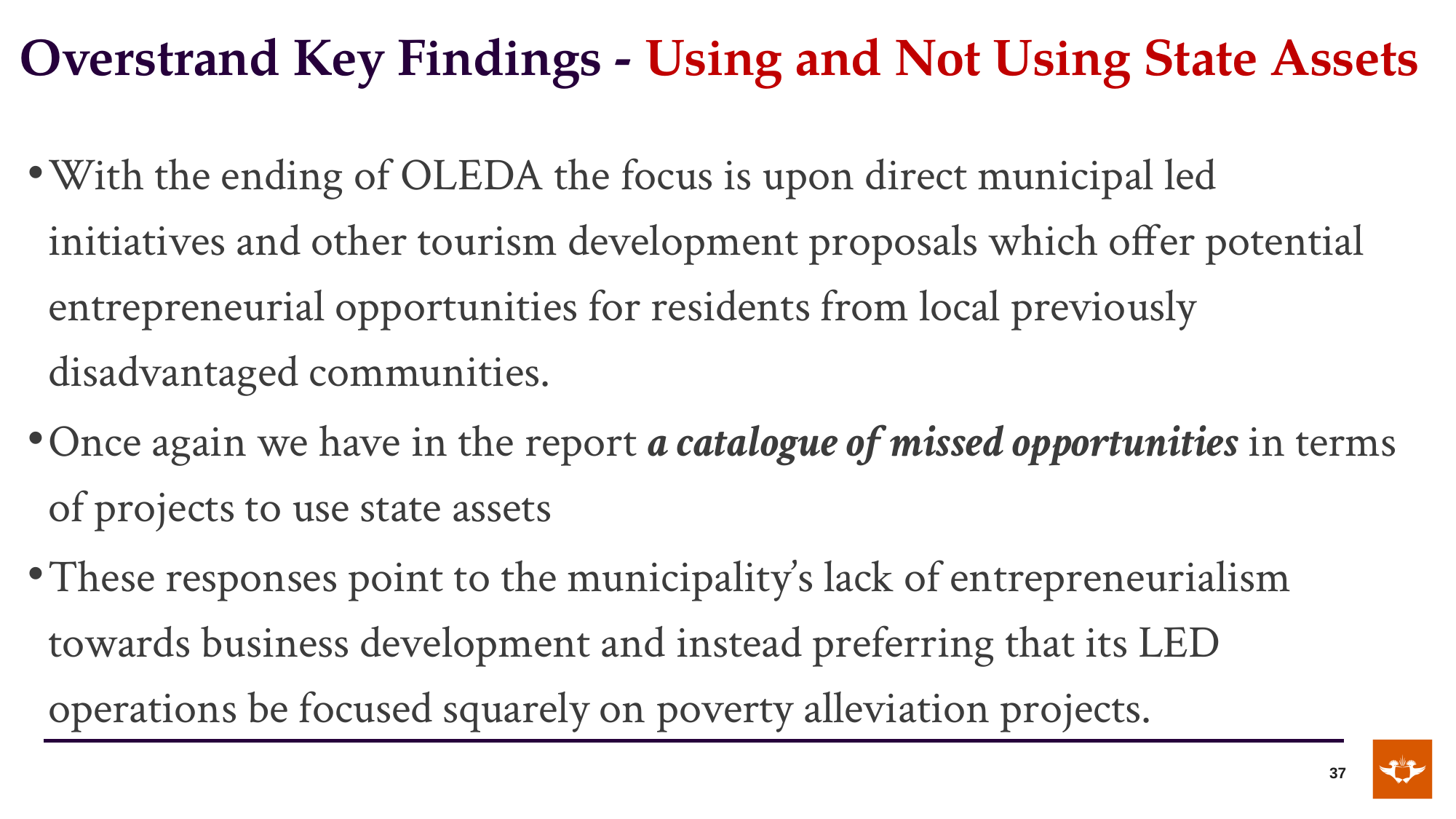

# Overstrand Key Findings - Using and Not Using State Assets
With the ending of OLEDA the focus is upon direct municipal led initiatives and other tourism development proposals which offer potential entrepreneurial opportunities for residents from local previously disadvantaged communities.
Once again we have in the report a catalogue of missed opportunities in terms of projects to use state assets
These responses point to the municipality’s lack of entrepreneurialism towards business development and instead preferring that its LED operations be focused squarely on poverty alleviation projects.